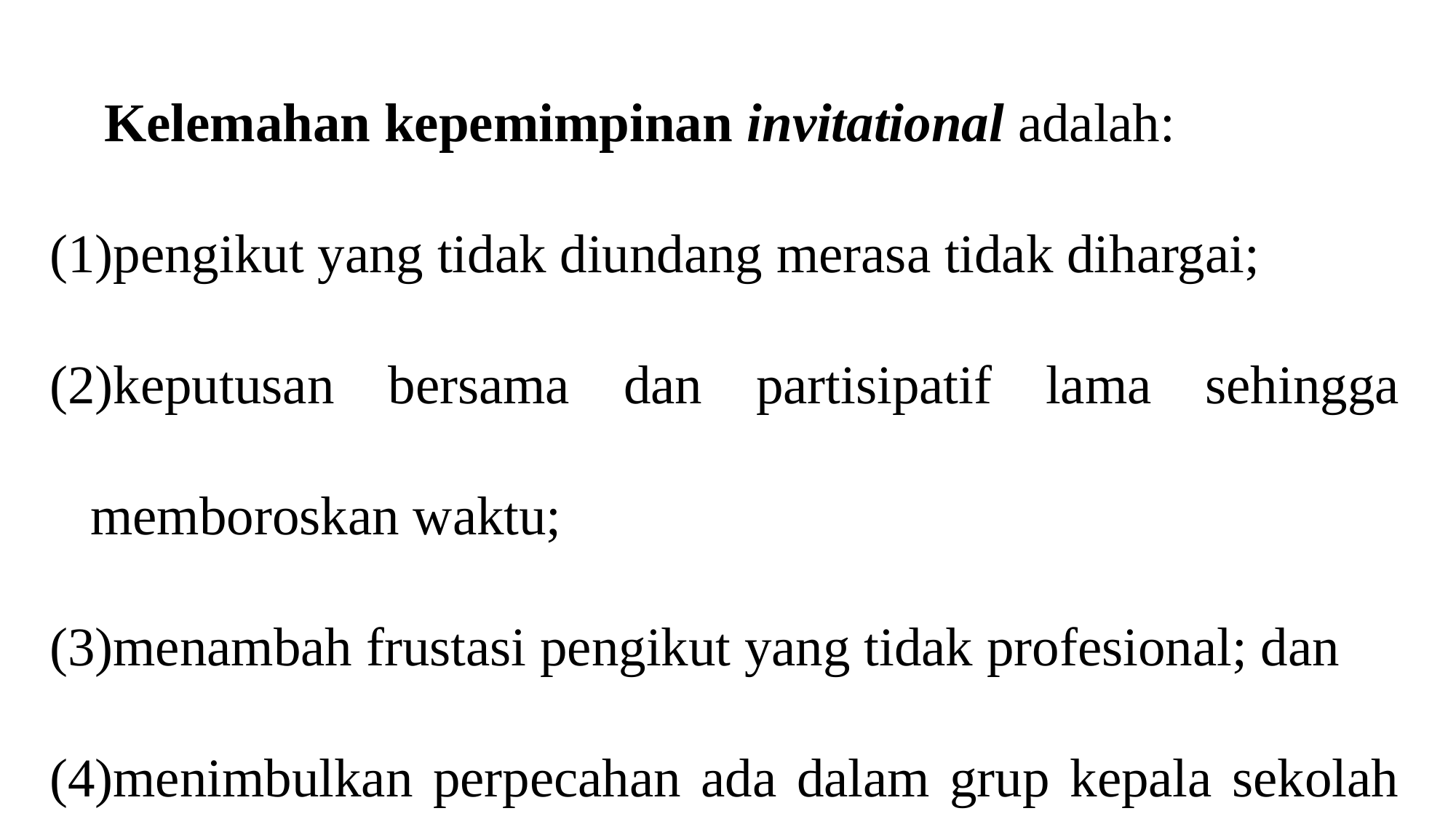

Kelemahan kepemimpinan invitational adalah:
pengikut yang tidak diundang merasa tidak dihargai;
keputusan bersama dan partisipatif lama sehingga memboroskan waktu;
menambah frustasi pengikut yang tidak profesional; dan
menimbulkan perpecahan ada dalam grup kepala sekolah dan di luar grup kepala sekolah.